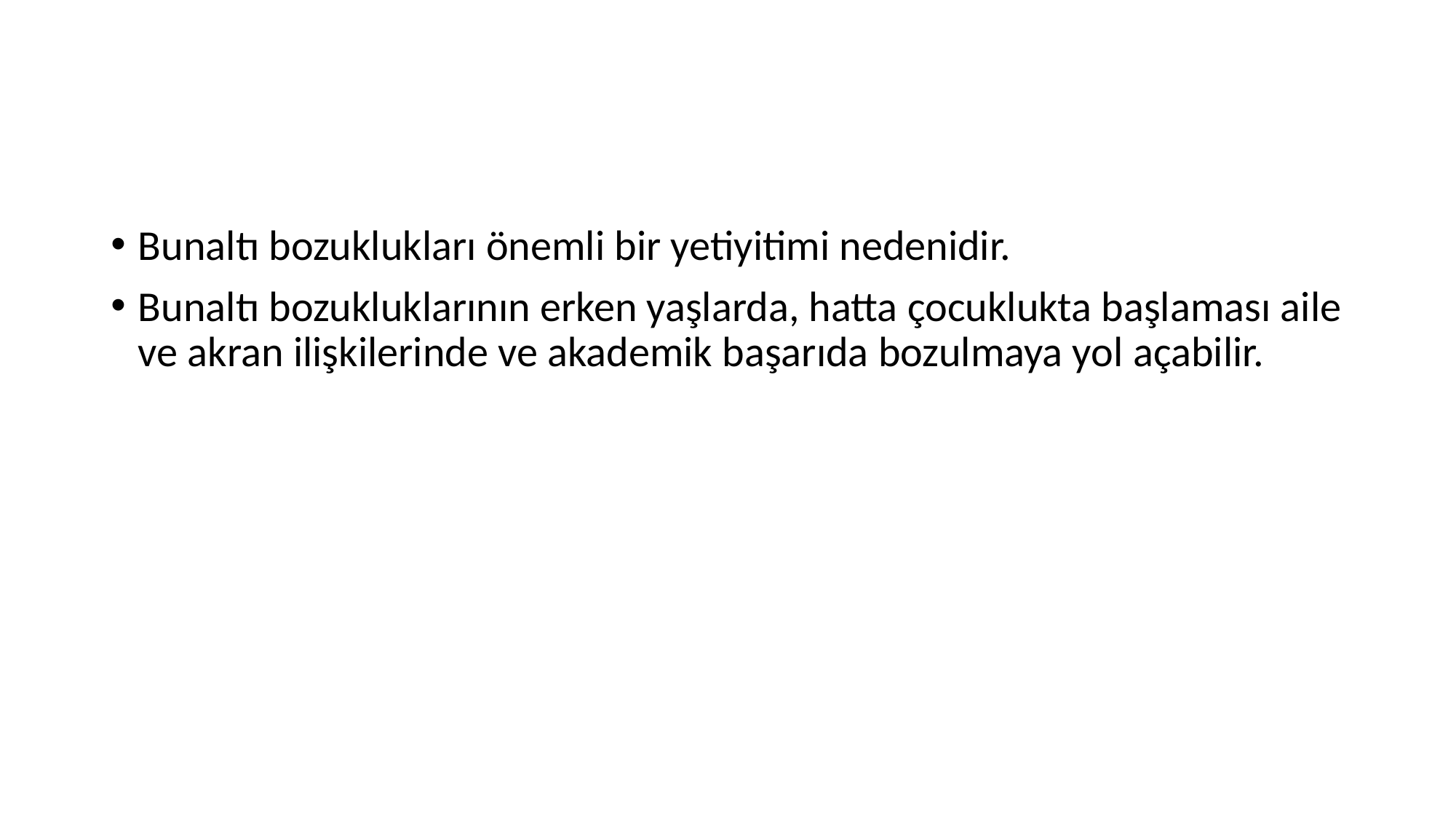

#
Bunaltı bozuklukları önemli bir yetiyitimi nedenidir.
Bunaltı bozukluklarının erken yaşlarda, hatta çocuklukta başlaması aile ve akran ilişkilerinde ve akademik başarıda bozulmaya yol açabilir.